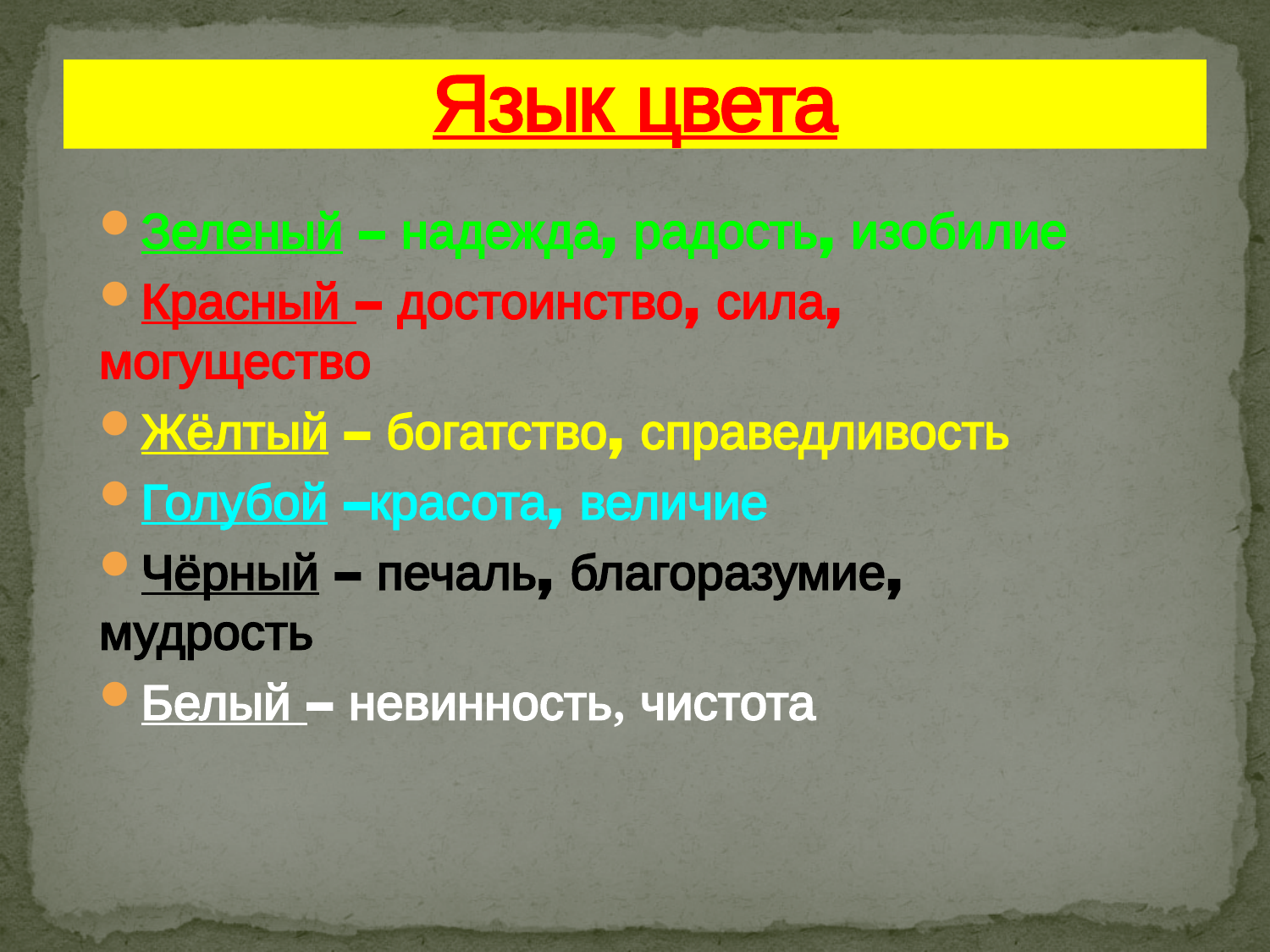

Язык цвета
Зеленый – надежда, радость, изобилие
Красный – достоинство, сила, могущество
Жёлтый – богатство, справедливость
Голубой –красота, величие
Чёрный – печаль, благоразумие, мудрость
Белый – невинность, чистота